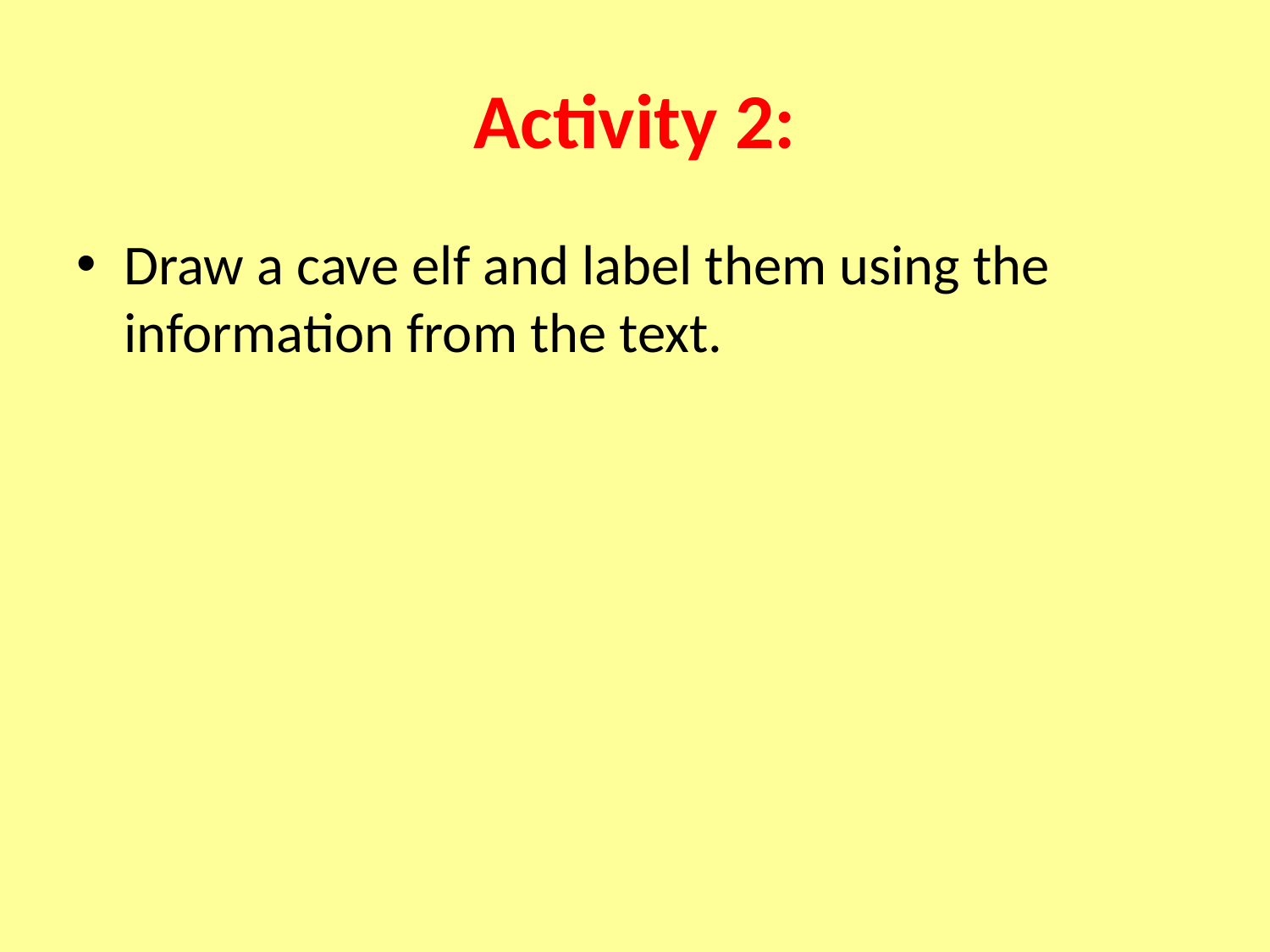

# Activity 2:
Draw a cave elf and label them using the information from the text.